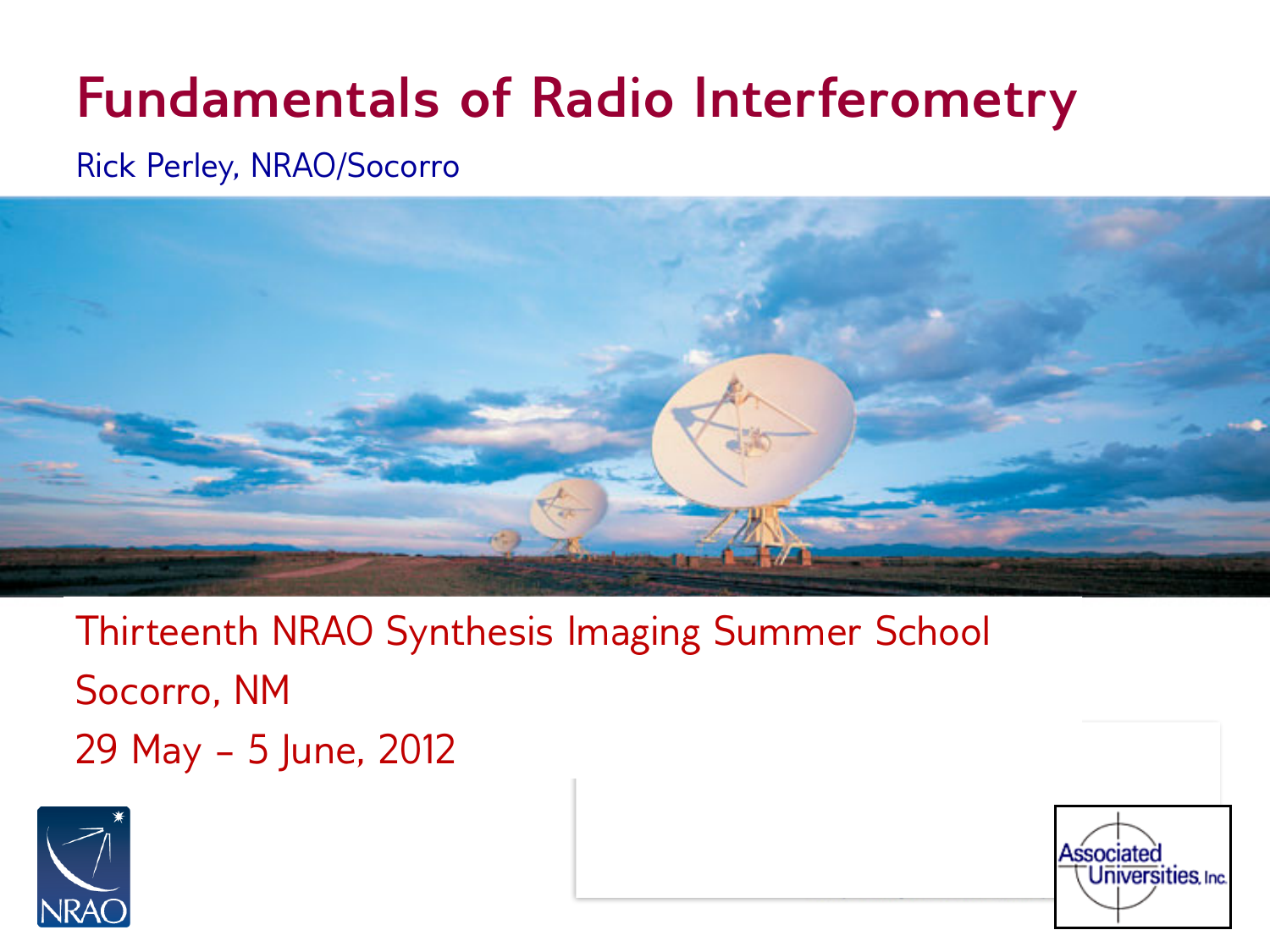

# Fundamentals of Radio Interferometry
Rick Perley, NRAO/Socorro